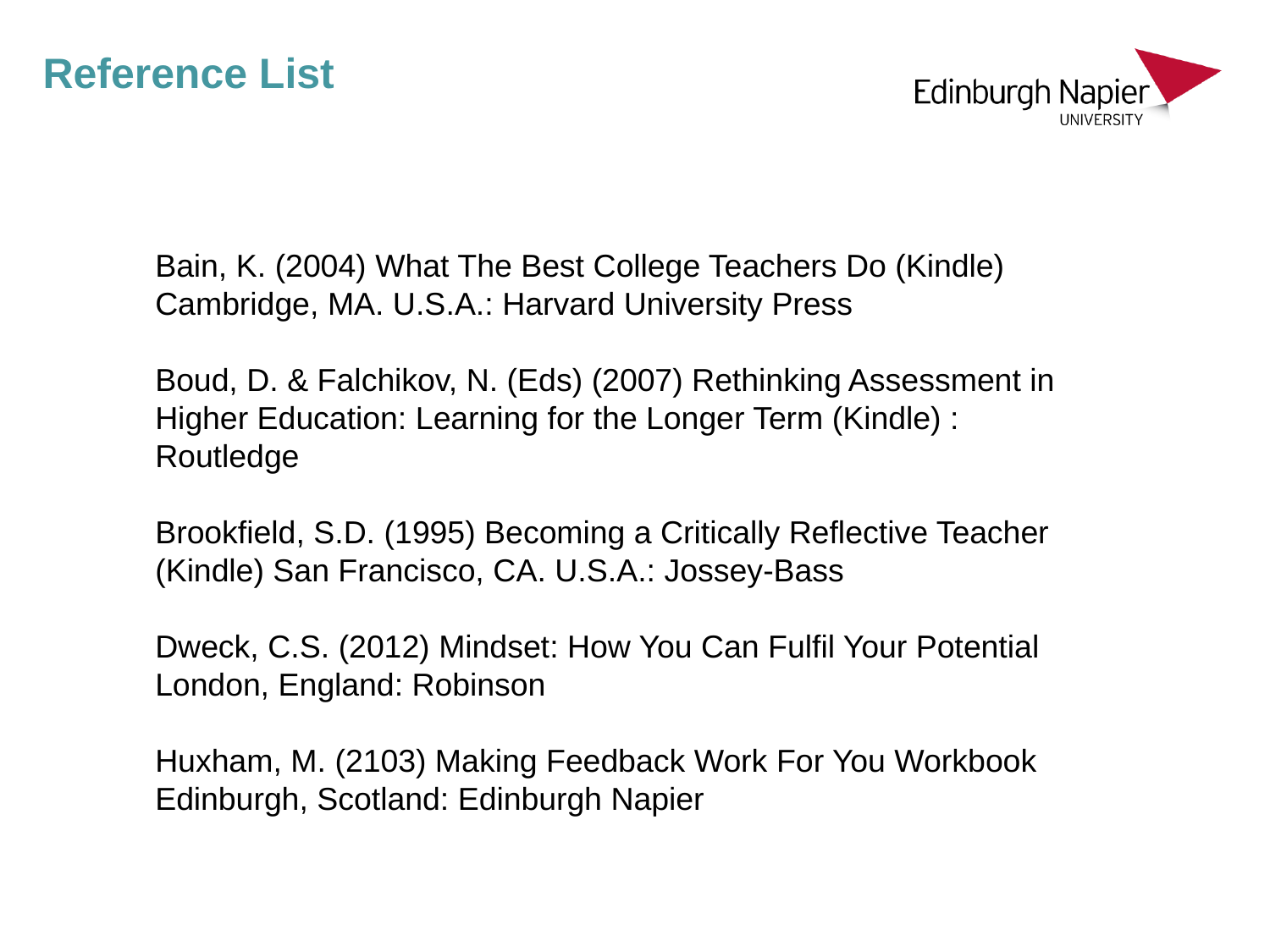

Reference List
Bain, K. (2004) What The Best College Teachers Do (Kindle) Cambridge, MA. U.S.A.: Harvard University Press

Boud, D. & Falchikov, N. (Eds) (2007) Rethinking Assessment in Higher Education: Learning for the Longer Term (Kindle) : Routledge

Brookfield, S.D. (1995) Becoming a Critically Reflective Teacher (Kindle) San Francisco, CA. U.S.A.: Jossey-Bass

Dweck, C.S. (2012) Mindset: How You Can Fulfil Your Potential London, England: Robinson

Huxham, M. (2103) Making Feedback Work For You Workbook Edinburgh, Scotland: Edinburgh Napier